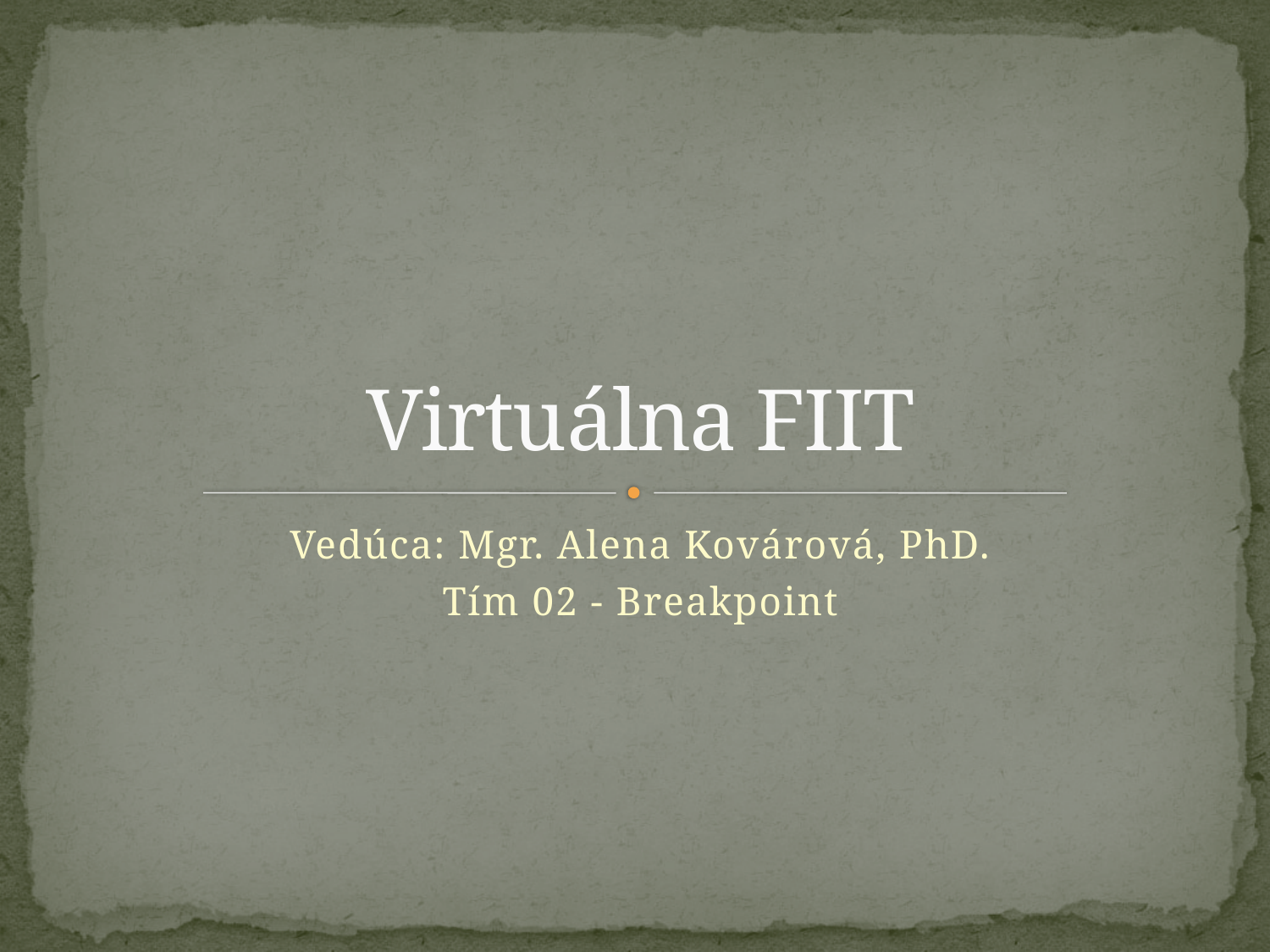

# Virtuálna FIIT
Vedúca: Mgr. Alena Kovárová, PhD.
Tím 02 - Breakpoint